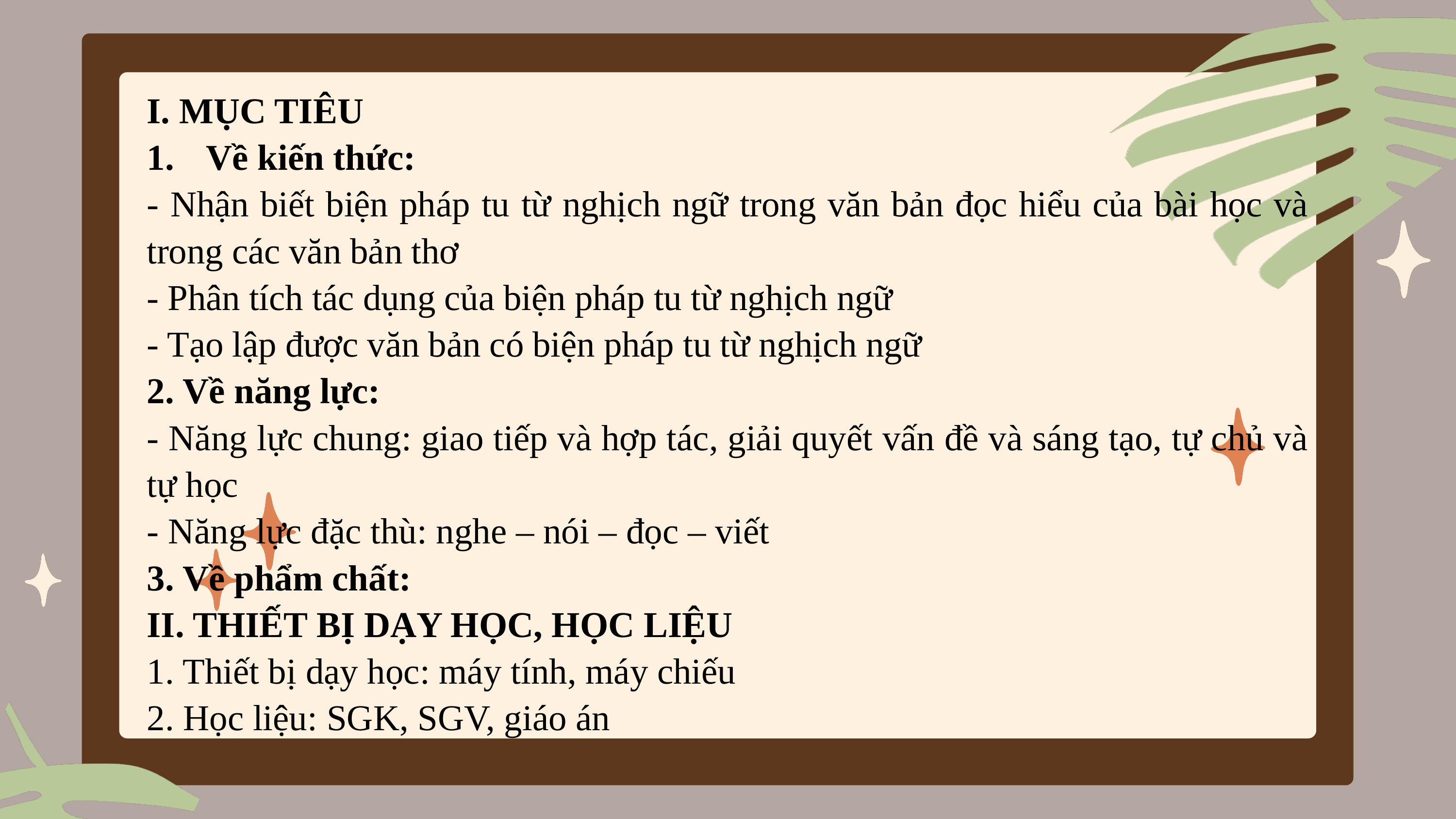

I. MỤC TIÊU
Về kiến thức:
- Nhận biết biện pháp tu từ nghịch ngữ trong văn bản đọc hiểu của bài học và trong các văn bản thơ
- Phân tích tác dụng của biện pháp tu từ nghịch ngữ
- Tạo lập được văn bản có biện pháp tu từ nghịch ngữ
2. Về năng lực:
- Năng lực chung: giao tiếp và hợp tác, giải quyết vấn đề và sáng tạo, tự chủ và tự học
- Năng lực đặc thù: nghe – nói – đọc – viết
3. Về phẩm chất:
II. THIẾT BỊ DẠY HỌC, HỌC LIỆU
1. Thiết bị dạy học: máy tính, máy chiếu
2. Học liệu: SGK, SGV, giáo án